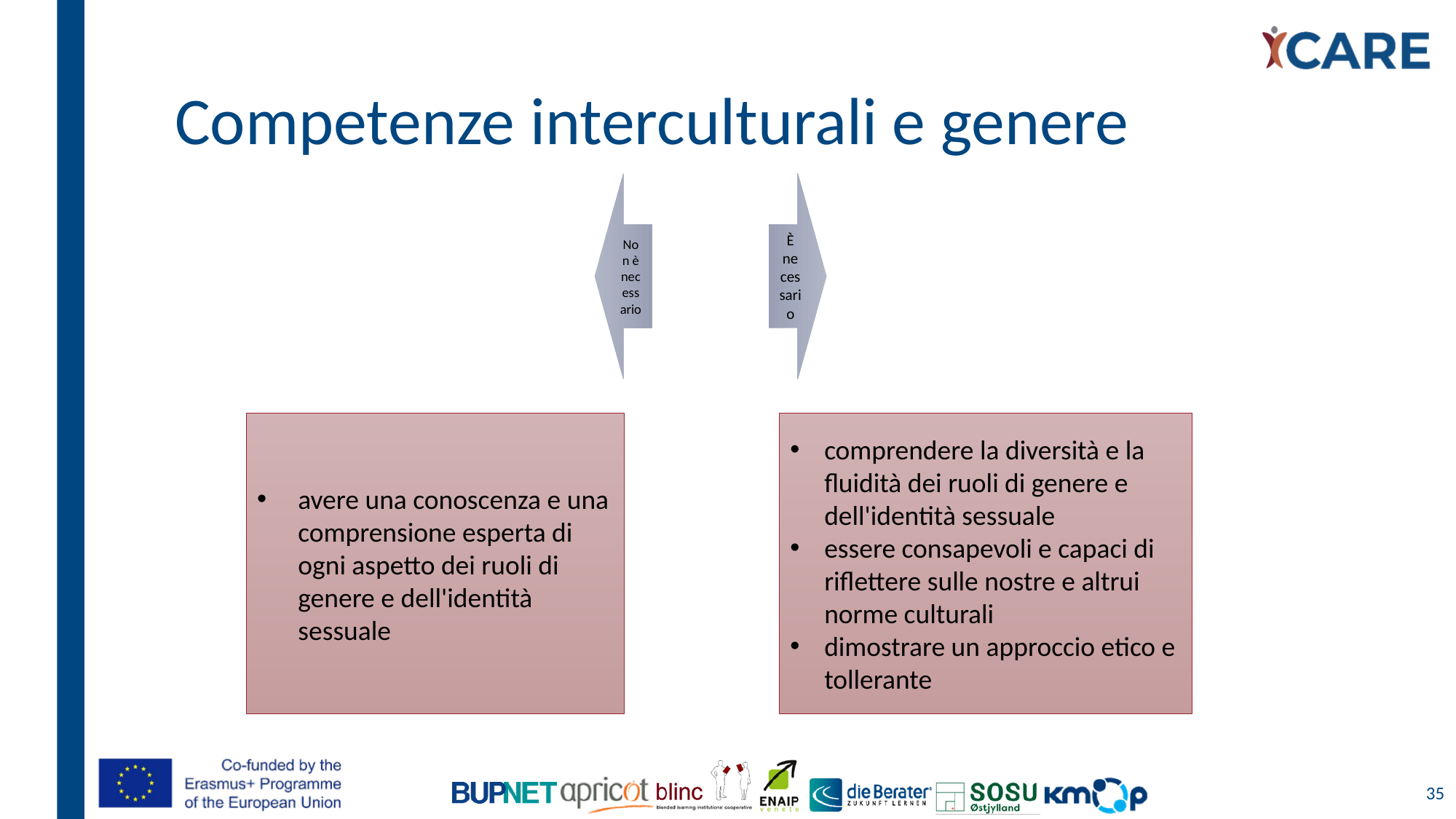

# Competenze interculturali e genere
Non è necessario
È necessario
avere una conoscenza e una comprensione esperta di ogni aspetto dei ruoli di genere e dell'identità sessuale
comprendere la diversità e la fluidità dei ruoli di genere e dell'identità sessuale
essere consapevoli e capaci di riflettere sulle nostre e altrui norme culturali
dimostrare un approccio etico e tollerante
35